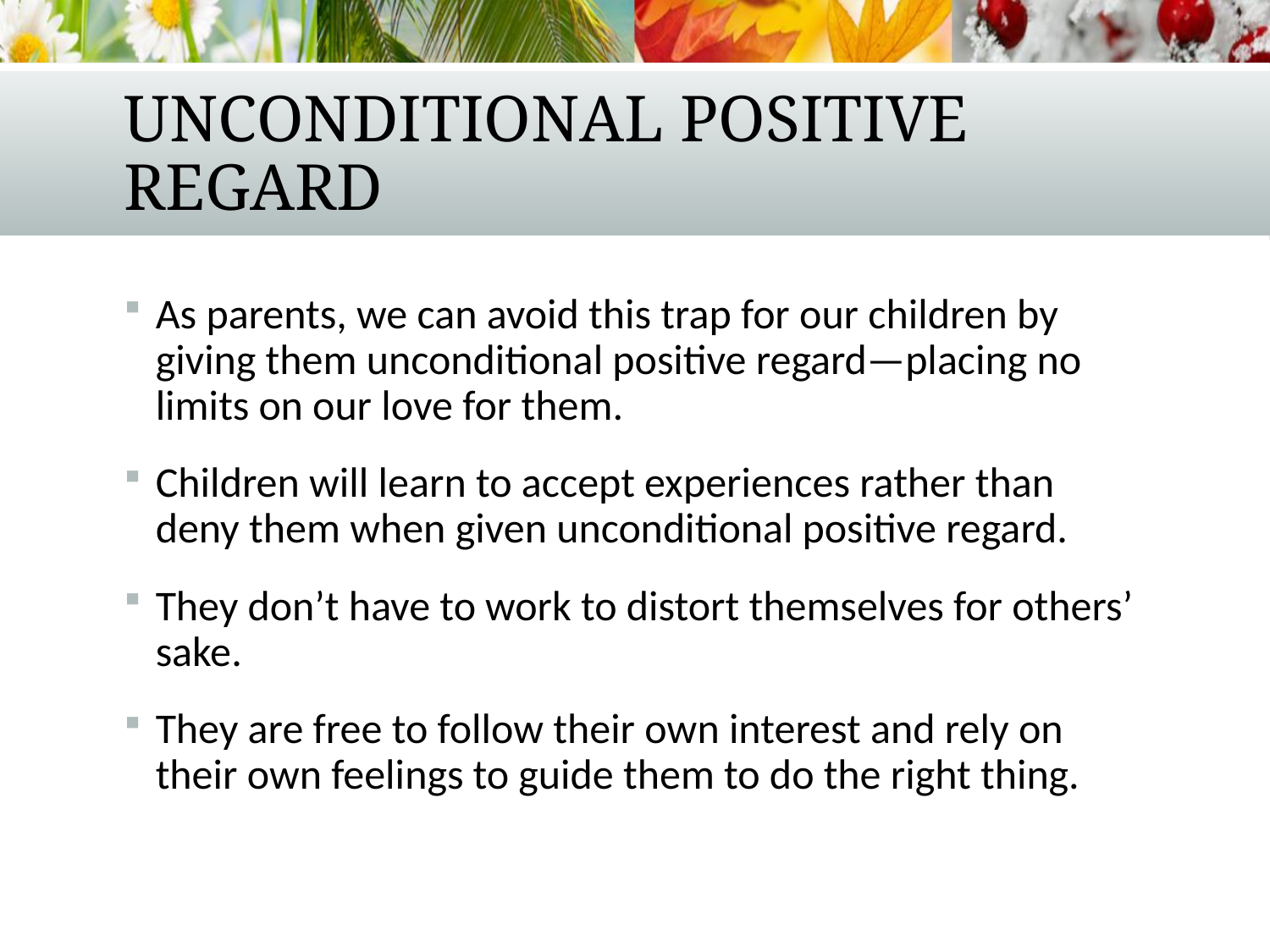

# Unconditional Positive Regard
As parents, we can avoid this trap for our children by giving them unconditional positive regard—placing no limits on our love for them.
Children will learn to accept experiences rather than deny them when given unconditional positive regard.
They don’t have to work to distort themselves for others’ sake.
They are free to follow their own interest and rely on their own feelings to guide them to do the right thing.